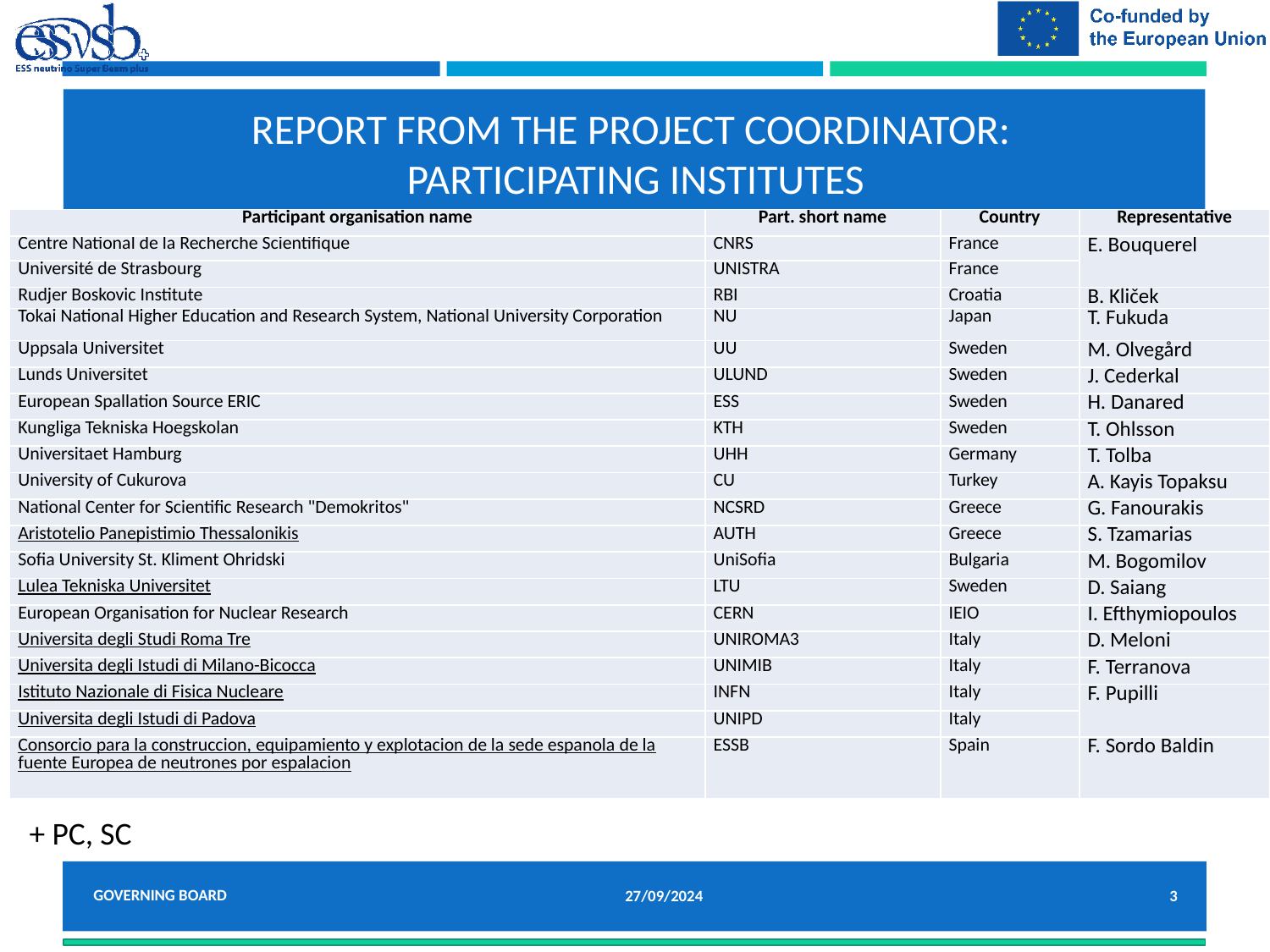

# REPORT FROM THE PROJECT COORDINATOR: PARTICIPATING INSTITUTES
| Participant organisation name | Part. short name | Country | Representative |
| --- | --- | --- | --- |
| Centre National de la Recherche Scientifique | CNRS | France | E. Bouquerel |
| Université de Strasbourg | UNISTRA | France |  |
| Rudjer Boskovic Institute | RBI | Croatia | B. Kliček |
| Tokai National Higher Education and Research System, National University Corporation | NU | Japan | T. Fukuda |
| Uppsala Universitet | UU | Sweden | M. Olvegård |
| Lunds Universitet | ULUND | Sweden | J. Cederkal |
| European Spallation Source ERIC | ESS | Sweden | H. Danared |
| Kungliga Tekniska Hoegskolan | KTH | Sweden | T. Ohlsson |
| Universitaet Hamburg | UHH | Germany | T. Tolba |
| University of Cukurova | CU | Turkey | A. Kayis Topaksu |
| National Center for Scientific Research "Demokritos" | NCSRD | Greece | G. Fanourakis |
| Aristotelio Panepistimio Thessalonikis | AUTH | Greece | S. Tzamarias |
| Sofia University St. Kliment Ohridski | UniSofia | Bulgaria | M. Bogomilov |
| Lulea Tekniska Universitet | LTU | Sweden | D. Saiang |
| European Organisation for Nuclear Research | CERN | IEIO | I. Efthymiopoulos |
| Universita degli Studi Roma Tre | UNIROMA3 | Italy | D. Meloni |
| Universita degli Istudi di Milano-Bicocca | UNIMIB | Italy | F. Terranova |
| Istituto Nazionale di Fisica Nucleare | INFN | Italy | F. Pupilli |
| Universita degli Istudi di Padova | UNIPD | Italy |  |
| Consorcio para la construccion, equipamiento y explotacion de la sede espanola de la fuente Europea de neutrones por espalacion | ESSB | Spain | F. Sordo Baldin |

+ PC, SC
Governing Board
27/09/2024
3